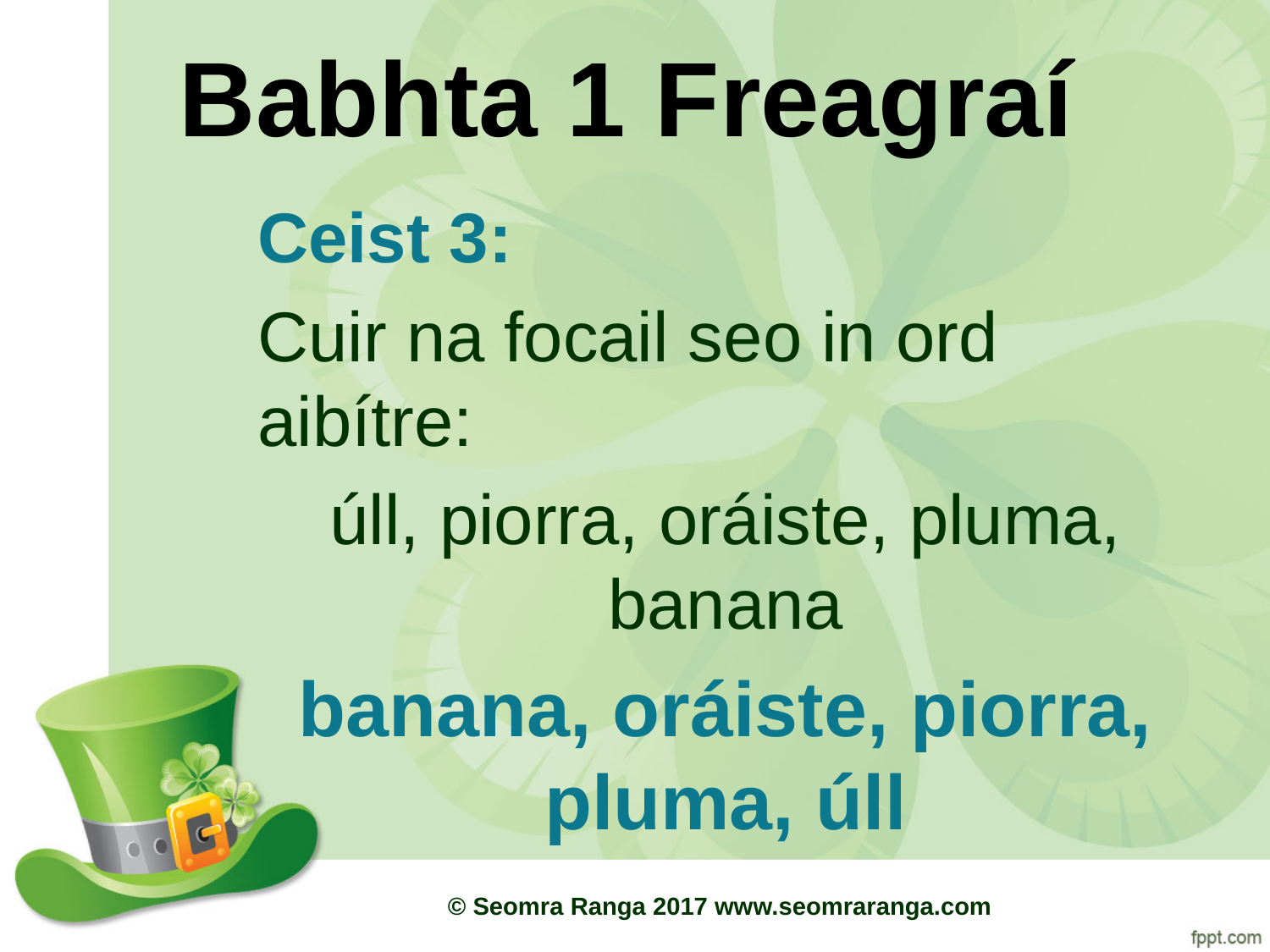

# Babhta 1 Freagraí
Ceist 3:
Cuir na focail seo in ord aibítre:
úll, piorra, oráiste, pluma, banana
banana, oráiste, piorra, pluma, úll
© Seomra Ranga 2017 www.seomraranga.com